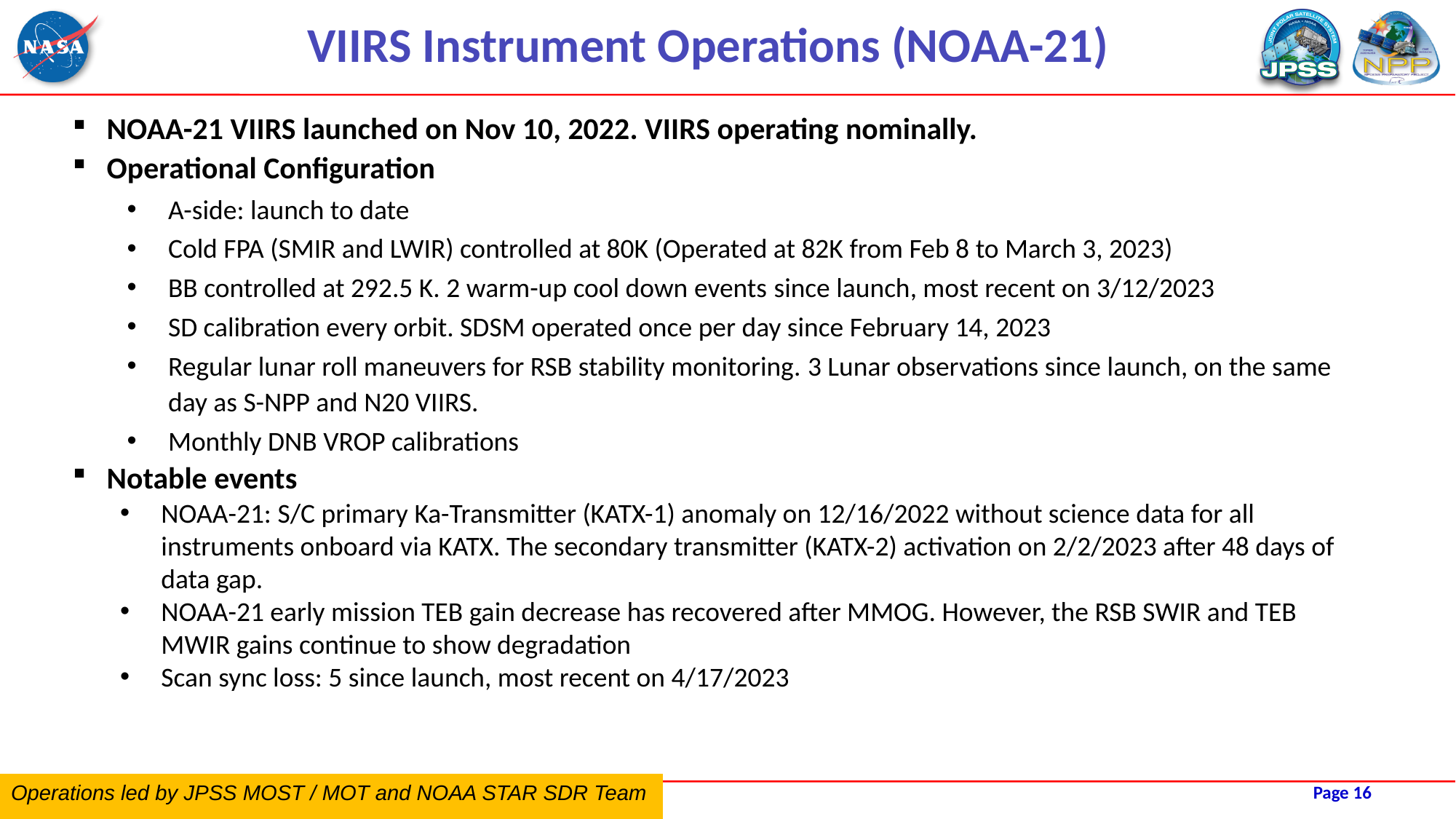

VIIRS Instrument Operations (NOAA-21)
NOAA-21 VIIRS launched on Nov 10, 2022. VIIRS operating nominally.
Operational Configuration
A-side: launch to date
Cold FPA (SMIR and LWIR) controlled at 80K (Operated at 82K from Feb 8 to March 3, 2023)
BB controlled at 292.5 K. 2 warm-up cool down events since launch, most recent on 3/12/2023
SD calibration every orbit. SDSM operated once per day since February 14, 2023
Regular lunar roll maneuvers for RSB stability monitoring. 3 Lunar observations since launch, on the same day as S-NPP and N20 VIIRS.
Monthly DNB VROP calibrations
Notable events
NOAA-21: S/C primary Ka-Transmitter (KATX-1) anomaly on 12/16/2022 without science data for all instruments onboard via KATX. The secondary transmitter (KATX-2) activation on 2/2/2023 after 48 days of data gap.
NOAA-21 early mission TEB gain decrease has recovered after MMOG. However, the RSB SWIR and TEB MWIR gains continue to show degradation
Scan sync loss: 5 since launch, most recent on 4/17/2023

Operations led by JPSS MOST / MOT and NOAA STAR SDR Team
Page 16